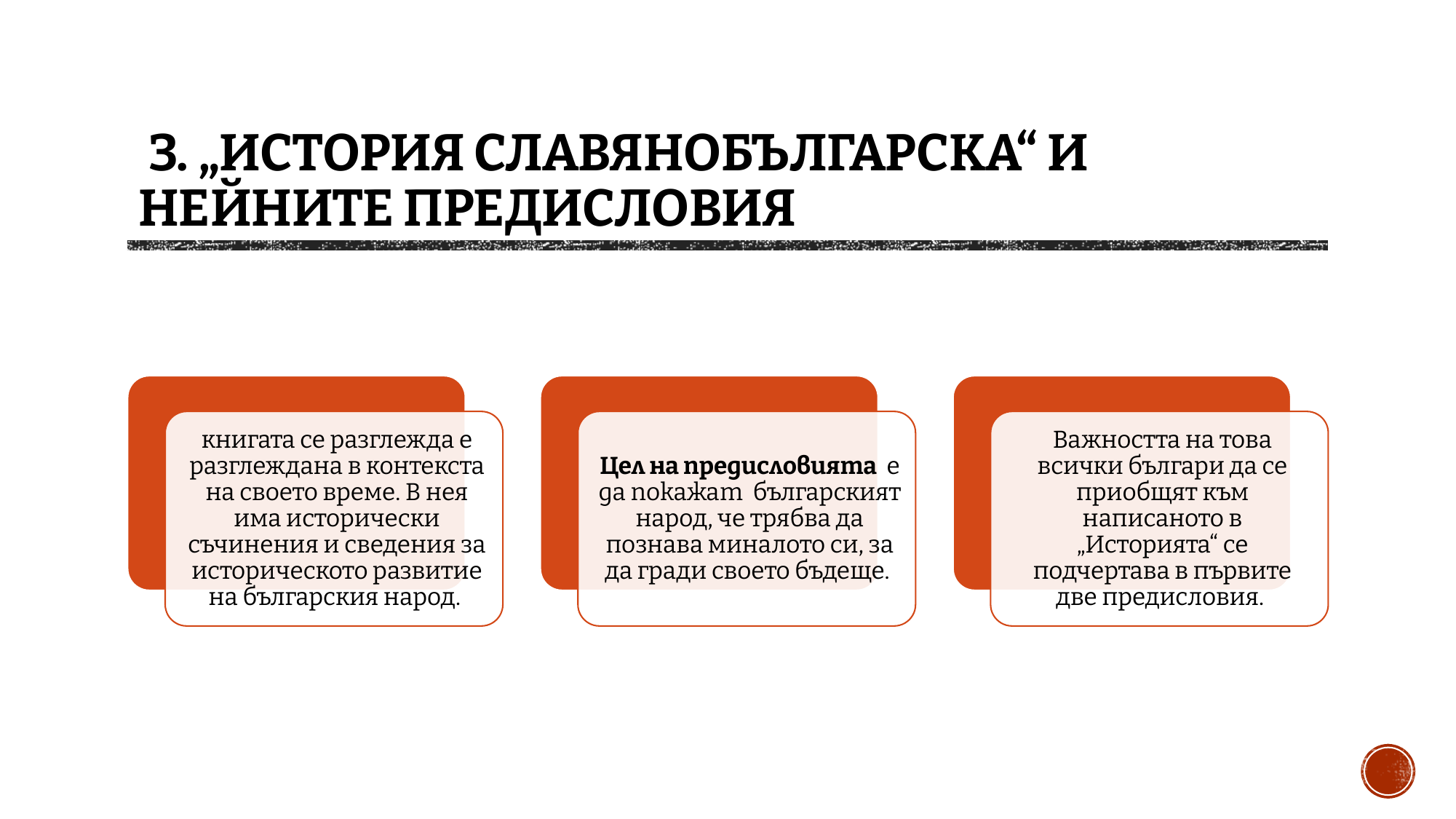

# 3. „История славянобългарска“ и нейните предисловия

книгата се разглежда е разглеждана в контекста на своето време. В нея има исторически съчинения и сведения за историческото развитие на българския народ.
Цел на предисловията  е да покажат  българският народ, че трябва да познава миналото си, за да гради своето бъдеще.
Важността на това всички българи да се приобщят към написаното в „Историята“ се подчертава в първите две предисловия.